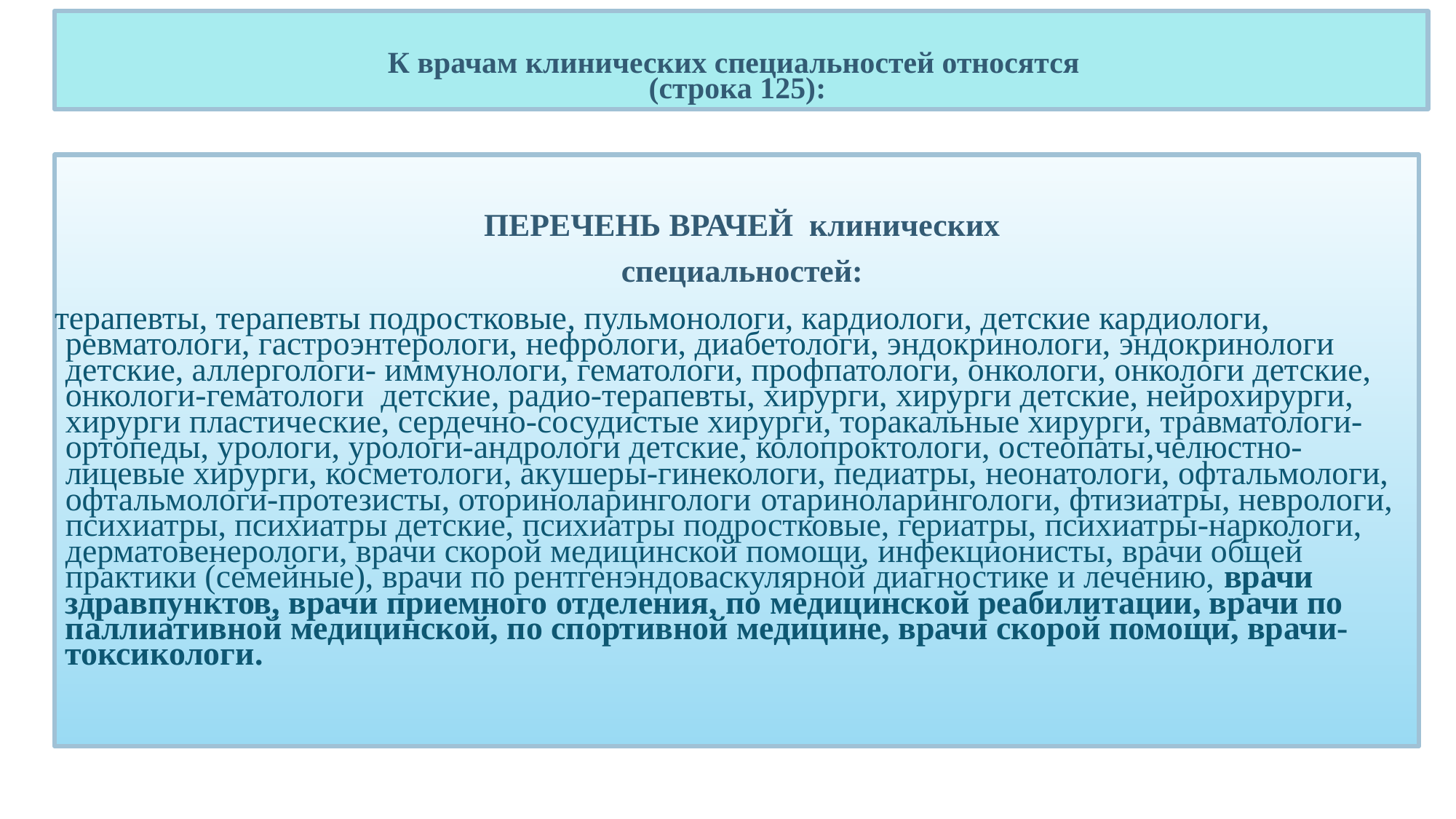

К врачам клинических специальностей относятся
(строка 125):

ПЕРЕЧЕНЬ ВРАЧЕЙ  клинических
 специальностей:
терапевты, терапевты подростковые, пульмонологи, кардиологи, детские кардиологи, ревматологи, гастроэнтерологи, нефрологи, диабетологи, эндокринологи, эндокринологи детские, аллергологи- иммунологи, гематологи, профпатологи, онкологи, онкологи детские, онкологи-гематологи  детские, радио-терапевты, хирурги, хирурги детские, нейрохирурги, хирурги пластические, сердечно-сосудистые хирурги, торакальные хирурги, травматологи-ортопеды, урологи, урологи-андрологи детские, колопроктологи, остеопаты,челюстно-лицевые хирурги, косметологи, акушеры-гинекологи, педиатры, неонатологи, офтальмологи, офтальмологи-протезисты, оториноларингологи отариноларингологи, фтизиатры, неврологи, психиатры, психиатры детские, психиатры подростковые, гериатры, психиатры-наркологи, дерматовенерологи, врачи скорой медицинской помощи, инфекционисты, врачи общей практики (семейные), врачи по рентгенэндоваскулярной диагностике и лечению, врачи здравпунктов, врачи приемного отделения, по медицинской реабилитации, врачи по паллиативной медицинской, по спортивной медицине, врачи скорой помощи, врачи- токсикологи.